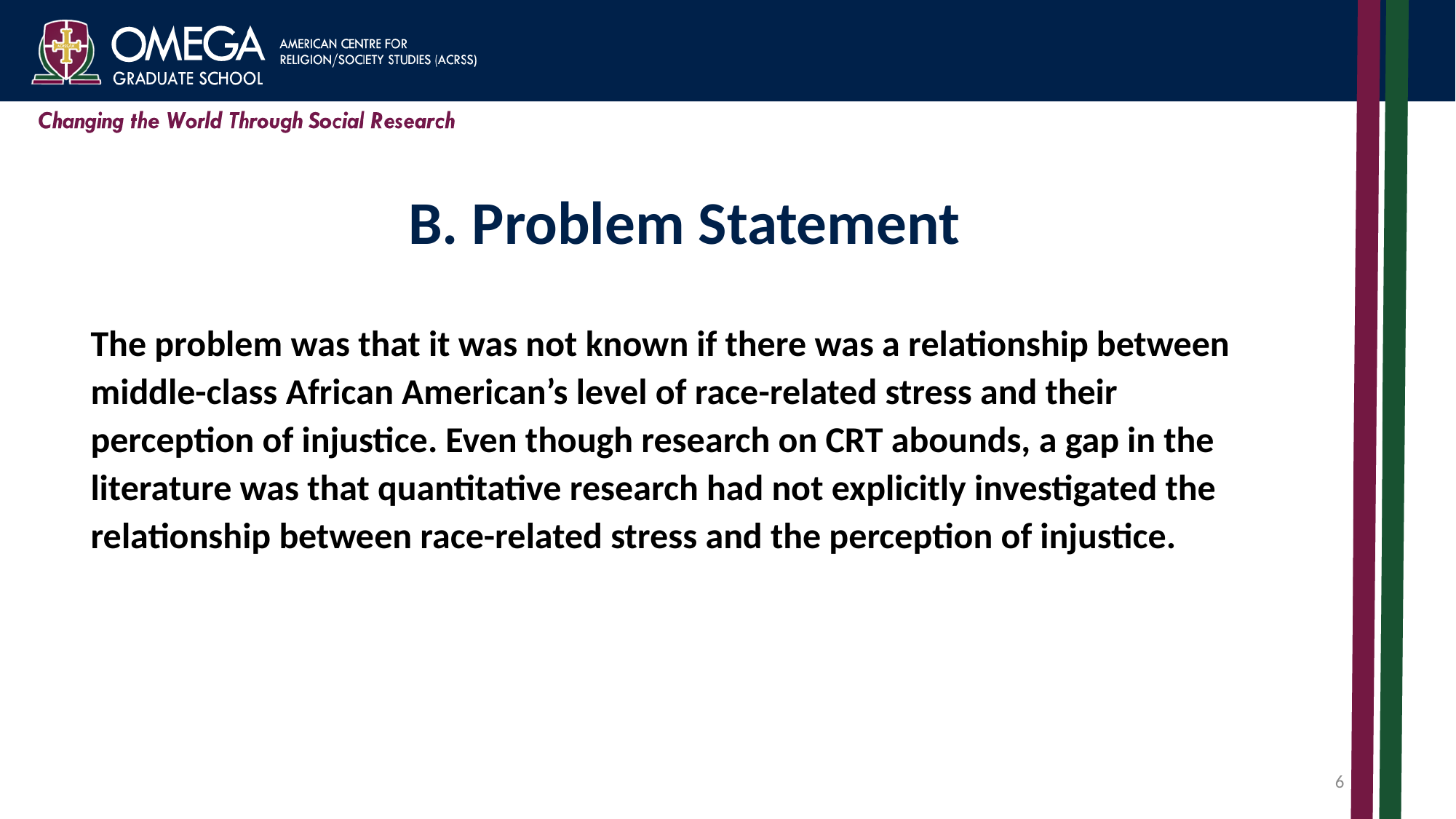

# B. Problem Statement
The problem was that it was not known if there was a relationship between middle-class African American’s level of race-related stress and their perception of injustice. Even though research on CRT abounds, a gap in the literature was that quantitative research had not explicitly investigated the relationship between race-related stress and the perception of injustice.
6